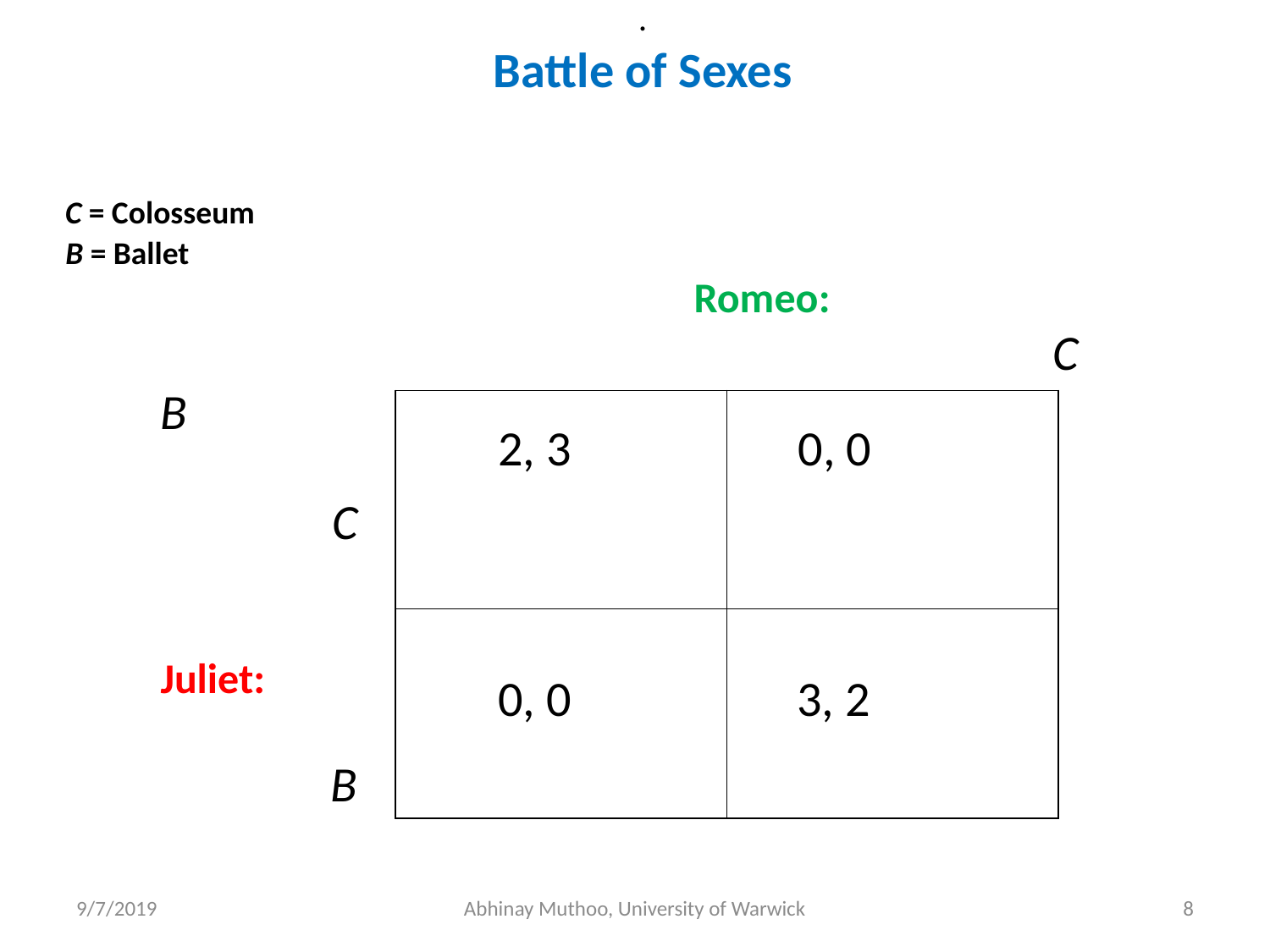

.
Battle of Sexes

   C = Colosseum
    B = Ballet
                                                                     Romeo:
								C                               B

                               C

             Juliet:

                                  B

| 2, 3 | 0, 0 |
| --- | --- |
| 0, 0 | 3, 2 |
9/7/2019
Abhinay Muthoo, University of Warwick
8